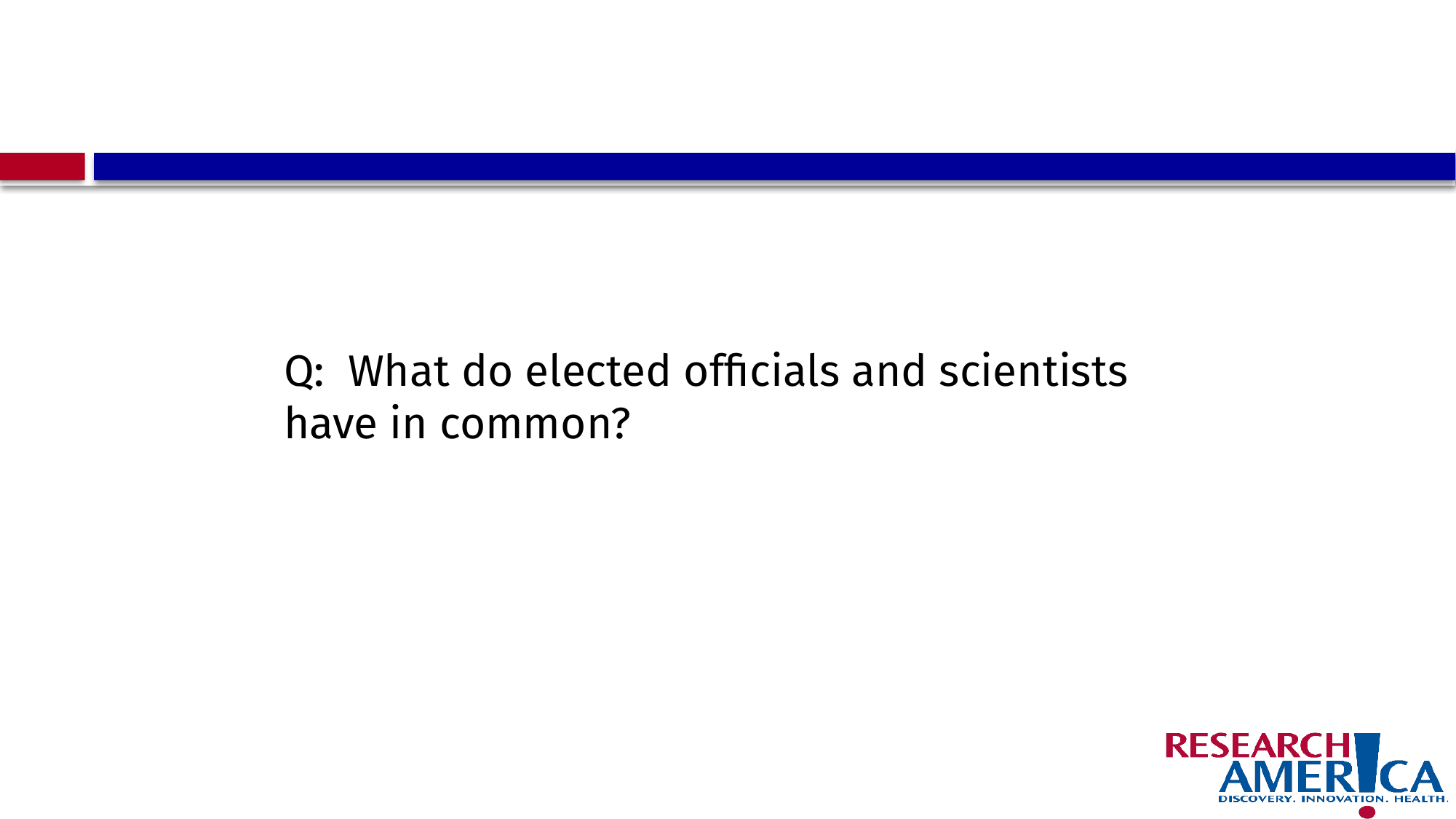

Q:  What do elected officials and scientists have in common?